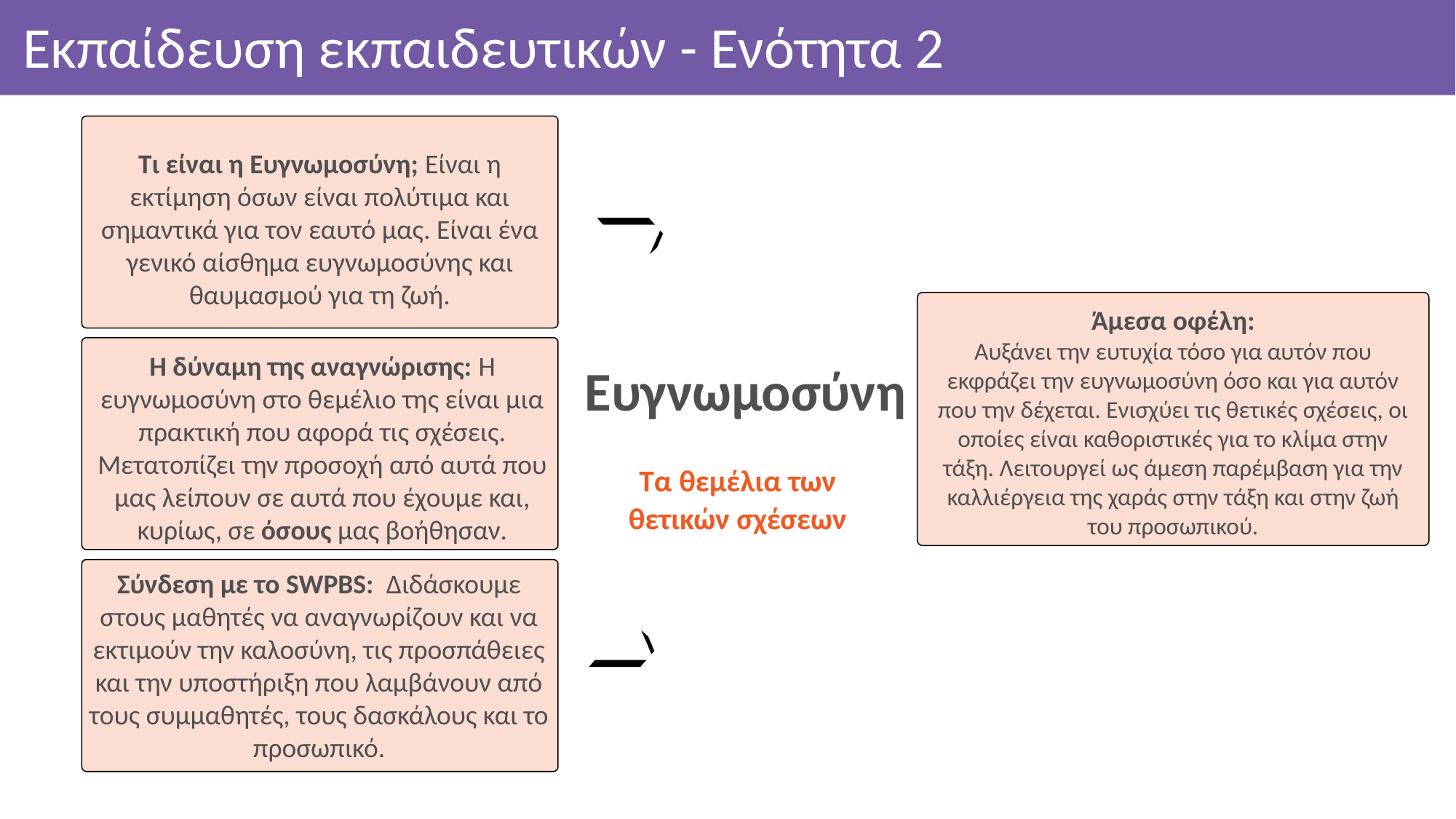

Εκπαίδευση εκπαιδευτικών - Ενότητα 2

Τι είναι η Ευγνωμοσύνη; Είναι η εκτίμηση όσων είναι πολύτιμα και σημαντικά για τον εαυτό μας. Είναι ένα γενικό αίσθημα ευγνωμοσύνης και θαυμασμού για τη ζωή.

Άμεσα οφέλη:
Αυξάνει την ευτυχία τόσο για αυτόν που εκφράζει την ευγνωμοσύνη όσο και για αυτόν που την δέχεται. Ενισχύει τις θετικές σχέσεις, οι οποίες είναι καθοριστικές για το κλίμα στην τάξη. Λειτουργεί ως άμεση παρέμβαση για την καλλιέργεια της χαράς στην τάξη και στην ζωή του προσωπικού.

Η δύναμη της αναγνώρισης: Η ευγνωμοσύνη στο θεμέλιο της είναι μια πρακτική που αφορά τις σχέσεις. Μετατοπίζει την προσοχή από αυτά που μας λείπουν σε αυτά που έχουμε και, κυρίως, σε όσους μας βοήθησαν.
Ευγνωμοσύνη
Τα θεμέλια των θετικών σχέσεων

Σύνδεση με το SWPBS:  Διδάσκουμε στους μαθητές να αναγνωρίζουν και να εκτιμούν την καλοσύνη, τις προσπάθειες και την υποστήριξη που λαμβάνουν από τους συμμαθητές, τους δασκάλους και το προσωπικό.